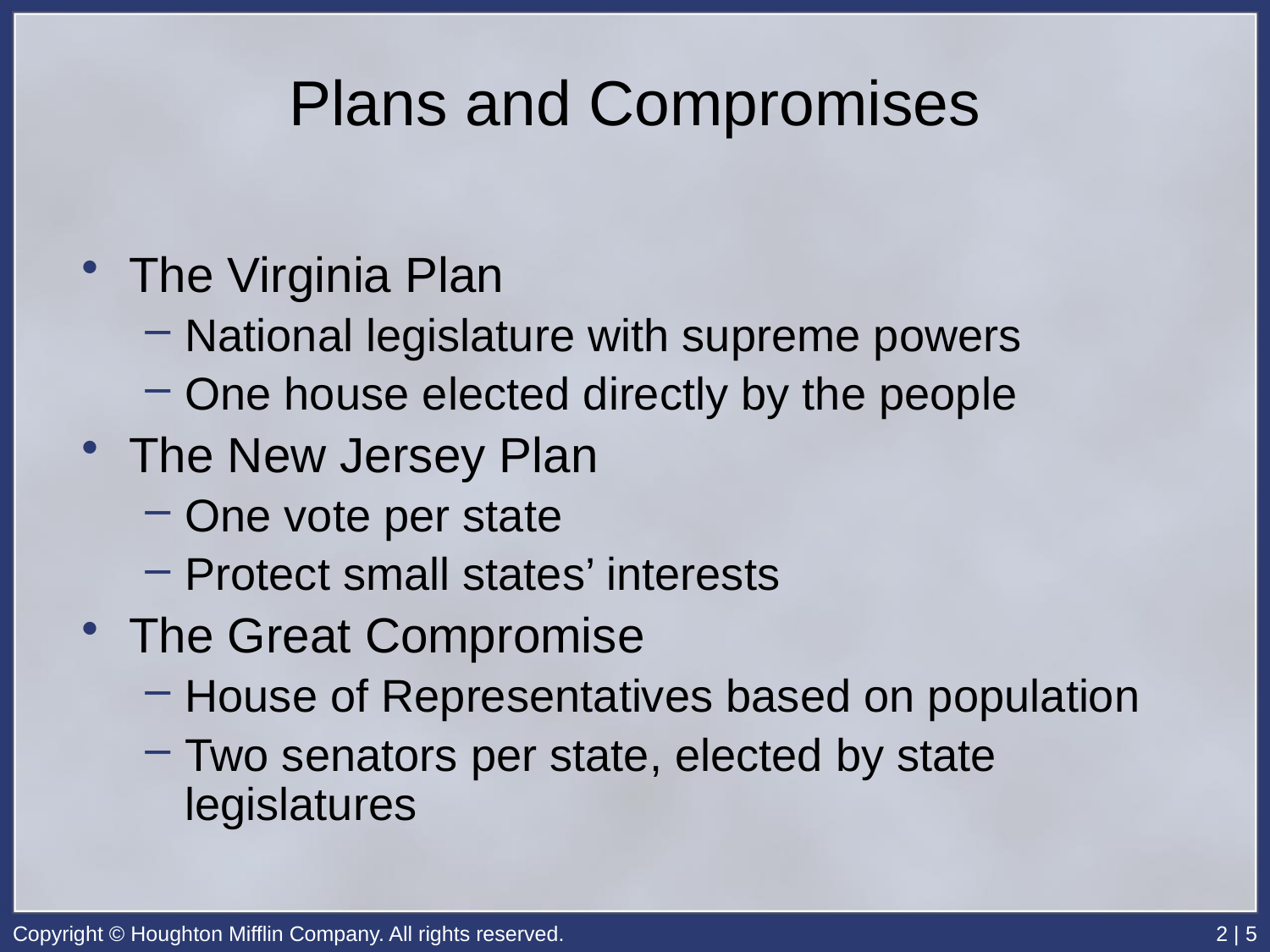

# Plans and Compromises
The Virginia Plan
National legislature with supreme powers
One house elected directly by the people
The New Jersey Plan
One vote per state
Protect small states’ interests
The Great Compromise
House of Representatives based on population
Two senators per state, elected by state legislatures
Copyright © Houghton Mifflin Company. All rights reserved.
2 | 5